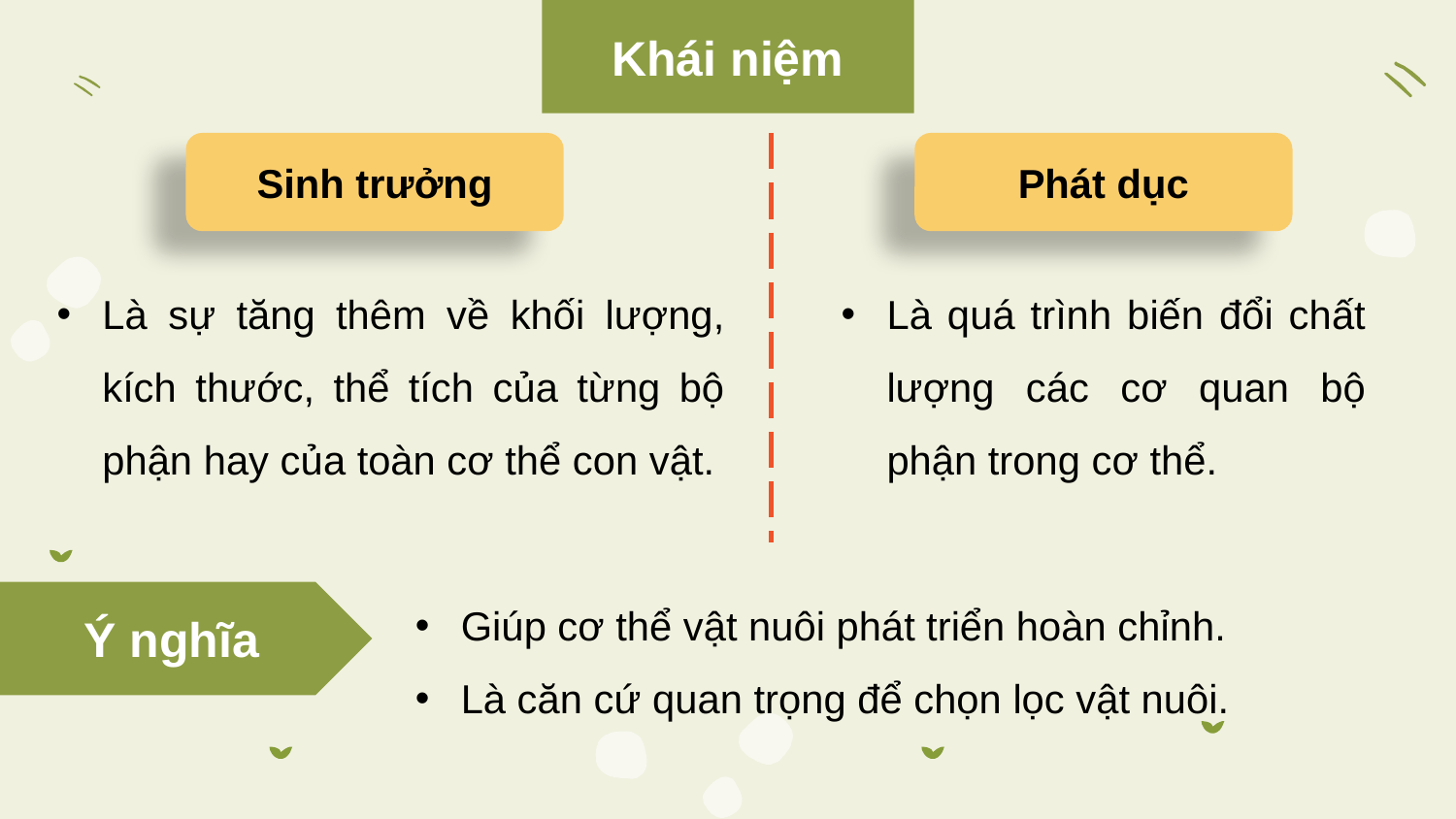

Khái niệm
Sinh trưởng
Phát dục
Là sự tăng thêm về khối lượng, kích thước, thể tích của từng bộ phận hay của toàn cơ thể con vật.
Là quá trình biến đổi chất lượng các cơ quan bộ phận trong cơ thể.
Giúp cơ thể vật nuôi phát triển hoàn chỉnh.
Là căn cứ quan trọng để chọn lọc vật nuôi.
Ý nghĩa